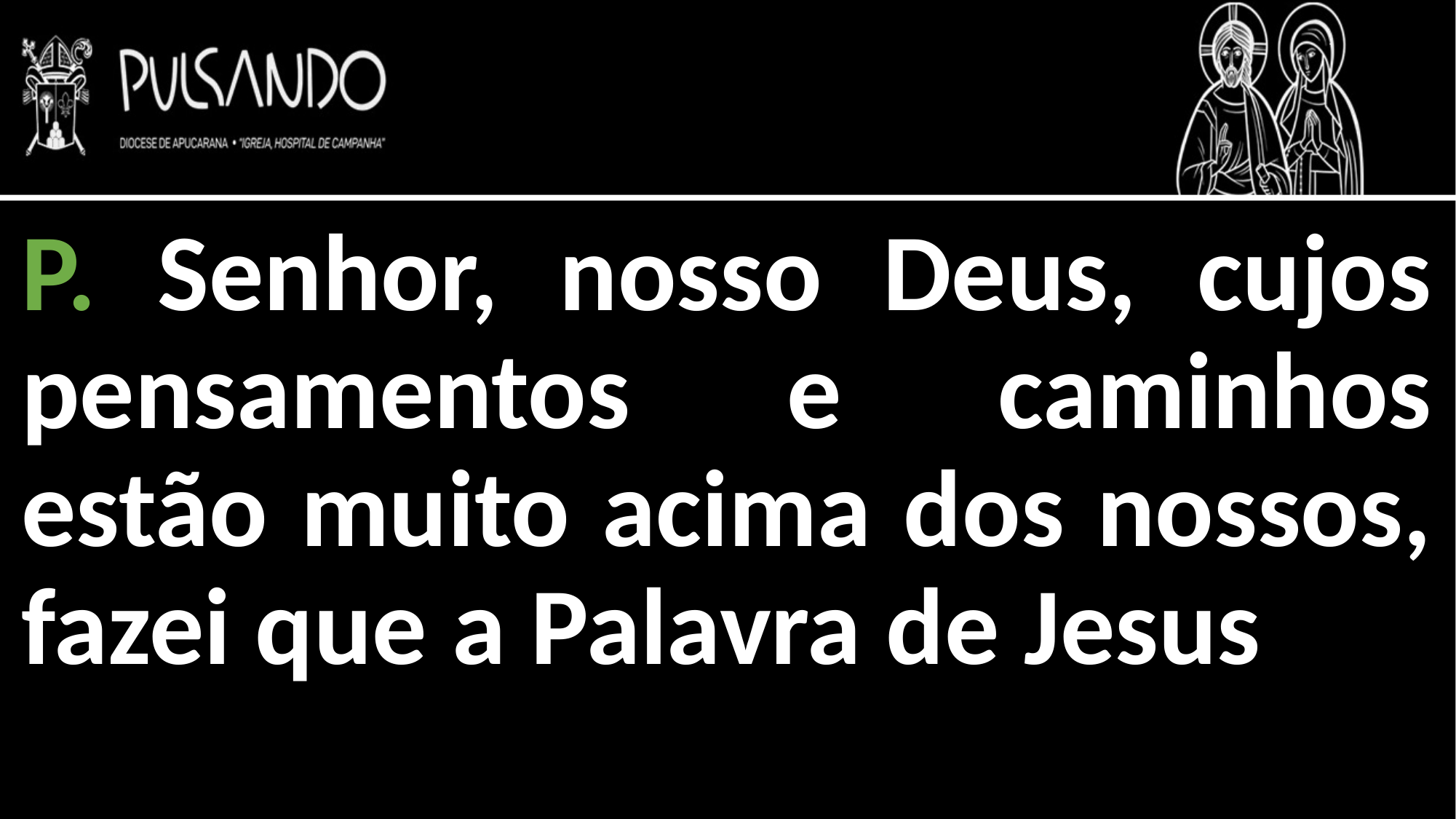

P. Senhor, nosso Deus, cujos pensamentos e caminhos estão muito acima dos nossos, fazei que a Palavra de Jesus